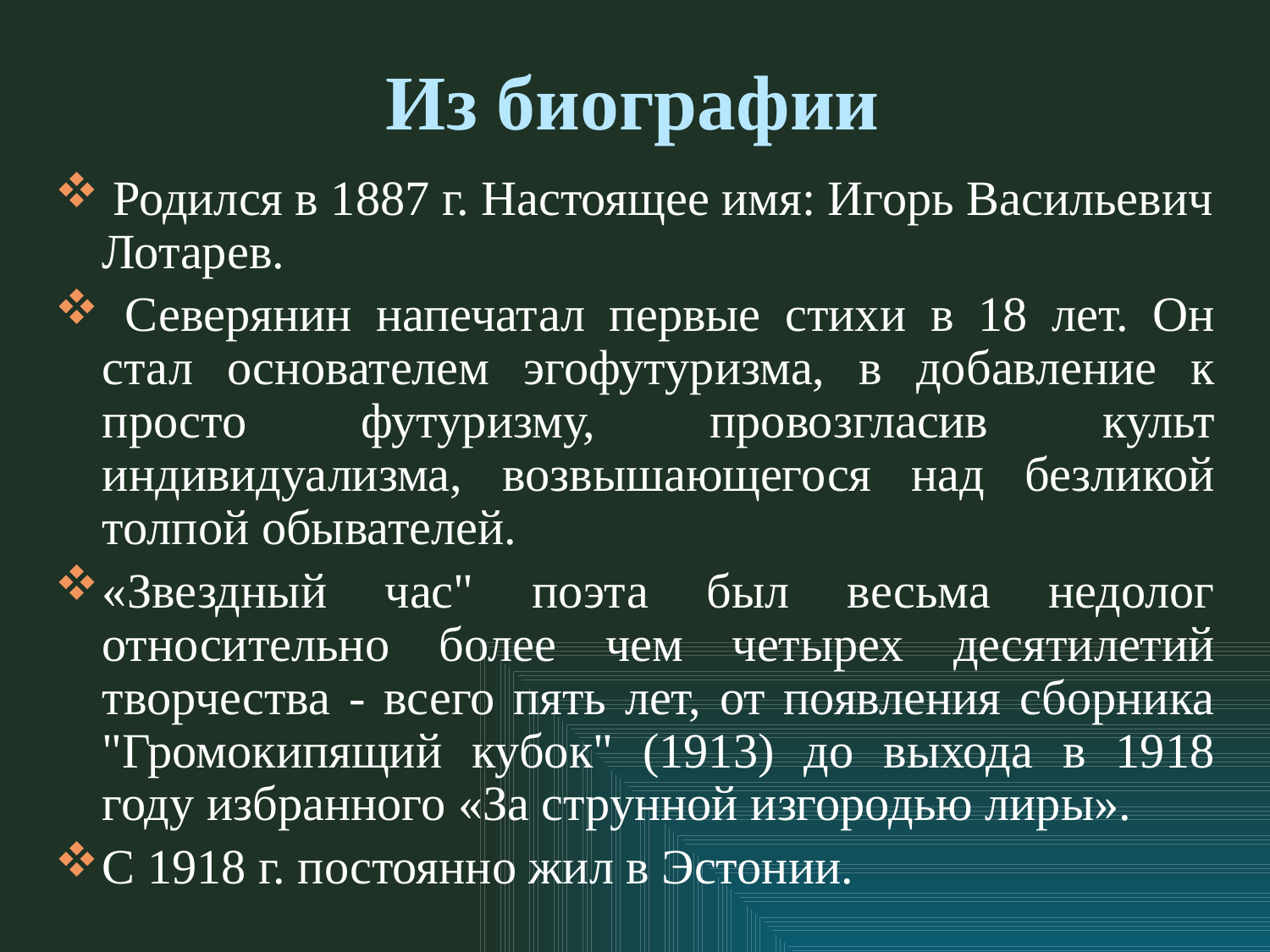

# Из биографии
 Родился в 1887 г. Настоящее имя: Игорь Васильевич Лотарев.
 Северянин напечатал первые стихи в 18 лет. Он стал основателем эгофутуризма, в добавление к просто футуризму, провозгласив культ индивидуализма, возвышающегося над безликой толпой обывателей.
«Звездный час" поэта был весьма недолог относительно более чем четырех десятилетий творчества - всего пять лет, от появления сборника "Громокипящий кубок" (1913) до выхода в 1918 году избранного «За струнной изгородью лиры».
С 1918 г. постоянно жил в Эстонии.